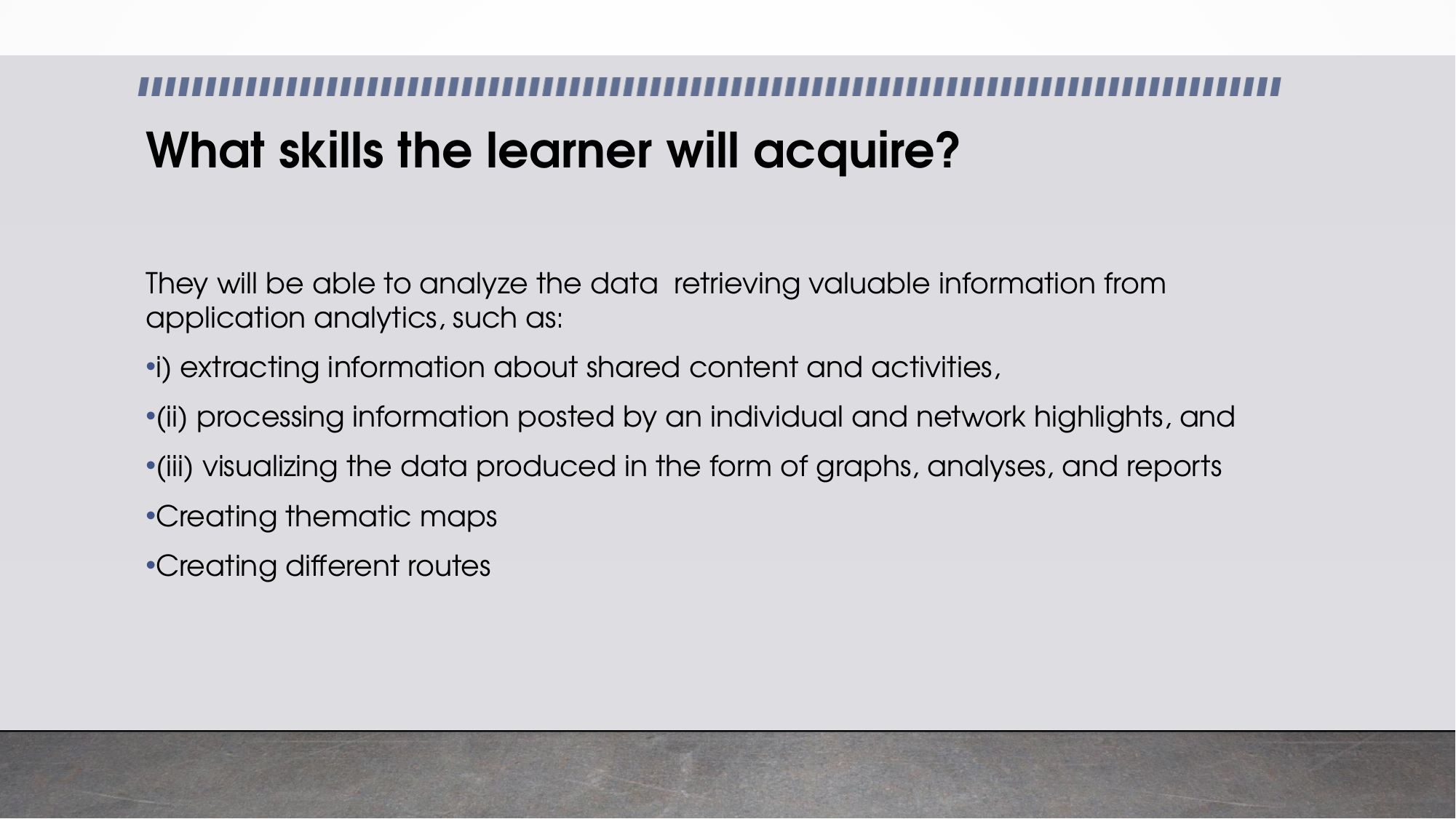

What skills the learner will acquire?
They will be able to analyze the data  retrieving valuable information from application analytics, such as:
i) extracting information about shared content and activities,
(ii) processing information posted by an individual and network highlights, and
(iii) visualizing the data produced in the form of graphs, analyses, and reports
Creating thematic maps
Creating different routes